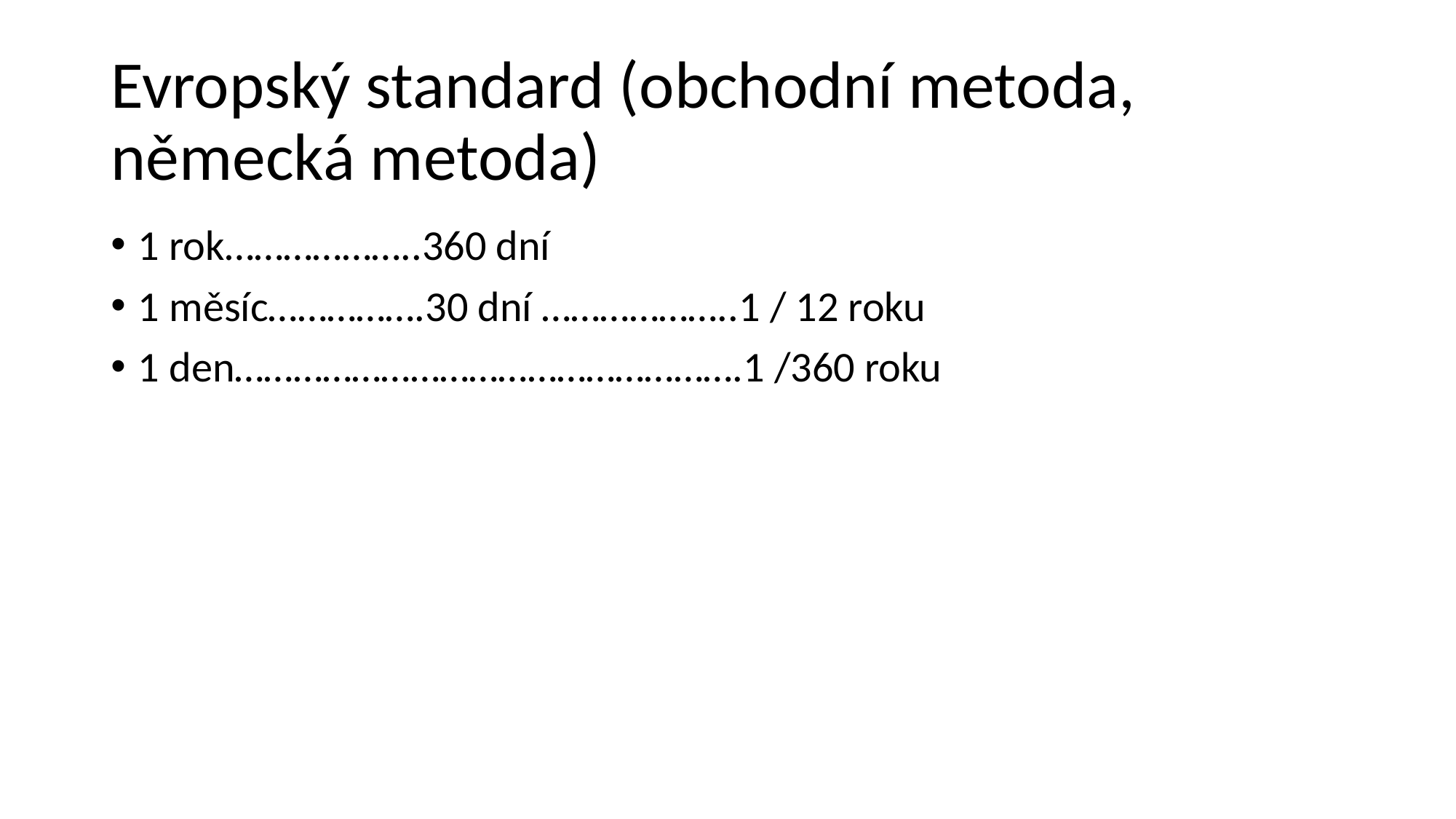

# Evropský standard (obchodní metoda, německá metoda)
1 rok………………..360 dní
1 měsíc…………….30 dní ………………..1 / 12 roku
1 den…………………………………………….1 /360 roku